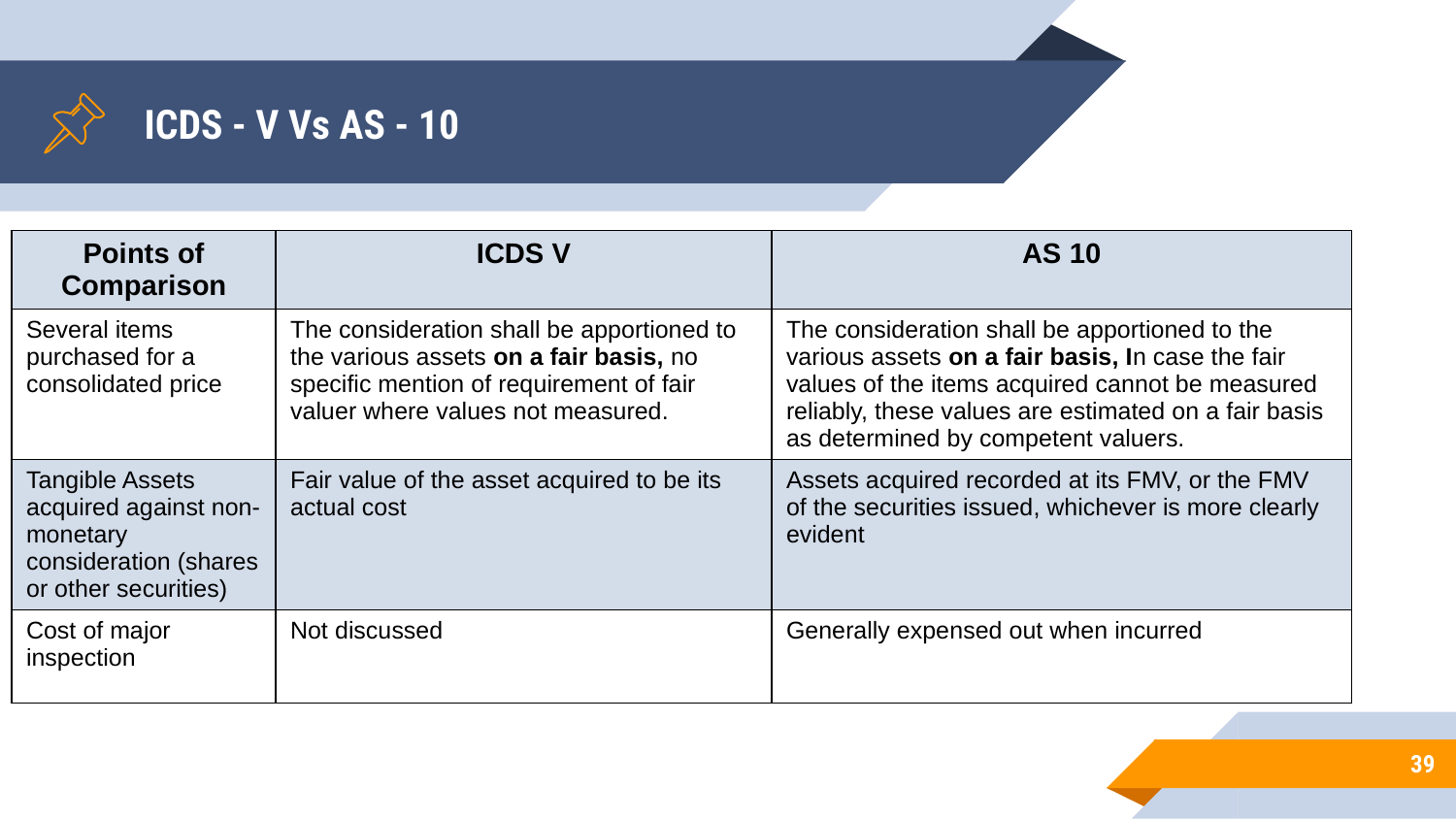

# ICDS - V Vs AS - 10

| Points of Comparison | ICDS V | AS 10 |
| --- | --- | --- |
| Several items purchased for a consolidated price | The consideration shall be apportioned to the various assets on a fair basis, no specific mention of requirement of fair valuer where values not measured. | The consideration shall be apportioned to the various assets on a fair basis, In case the fair values of the items acquired cannot be measured reliably, these values are estimated on a fair basis as determined by competent valuers. |
| Tangible Assets acquired against non-monetary consideration (shares or other securities) | Fair value of the asset acquired to be its actual cost | Assets acquired recorded at its FMV, or the FMV of the securities issued, whichever is more clearly evident |
| Cost of major inspection | Not discussed | Generally expensed out when incurred |
39